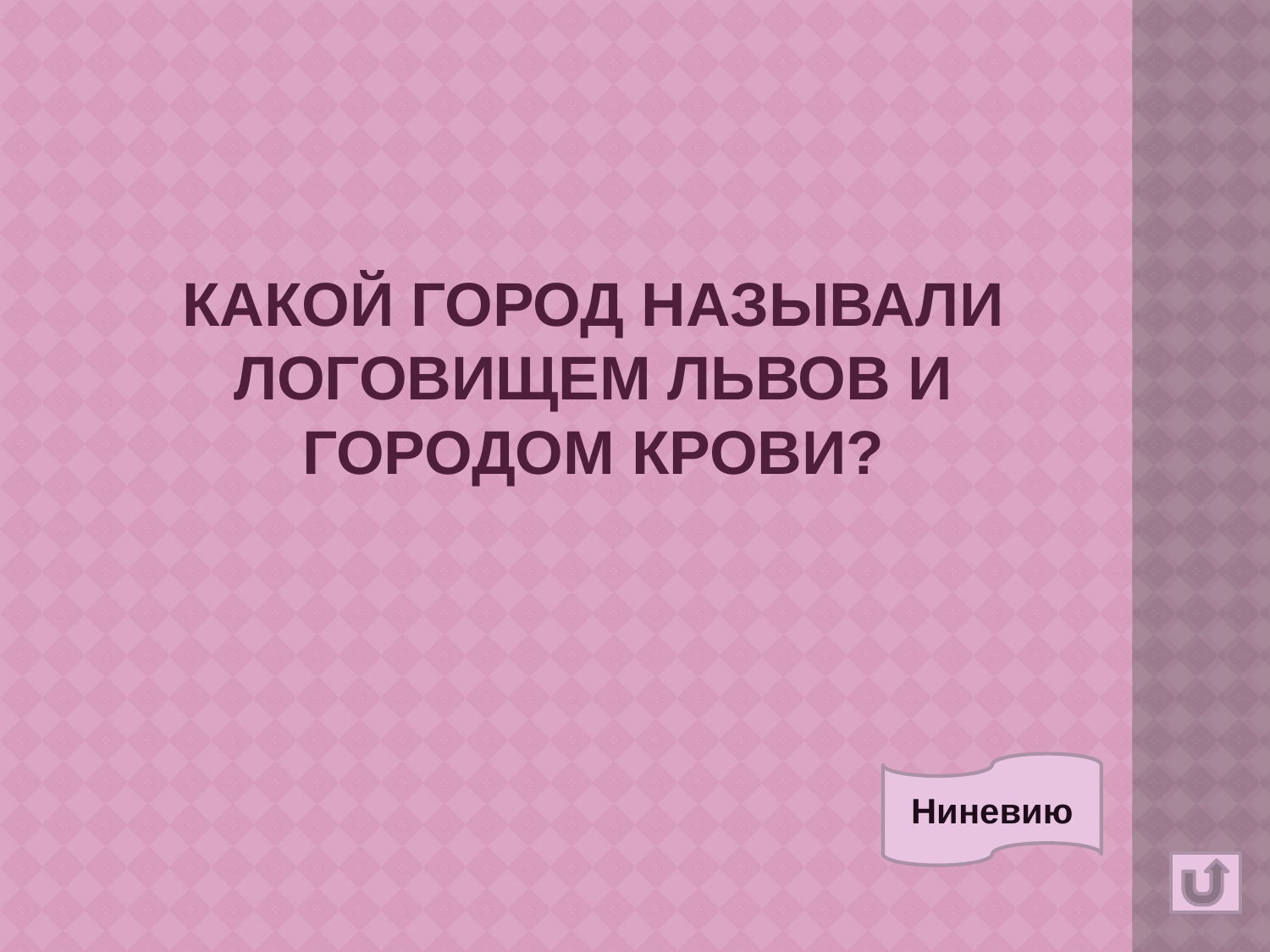

Какой город называли логовищем львов и городом крови?
Ниневию